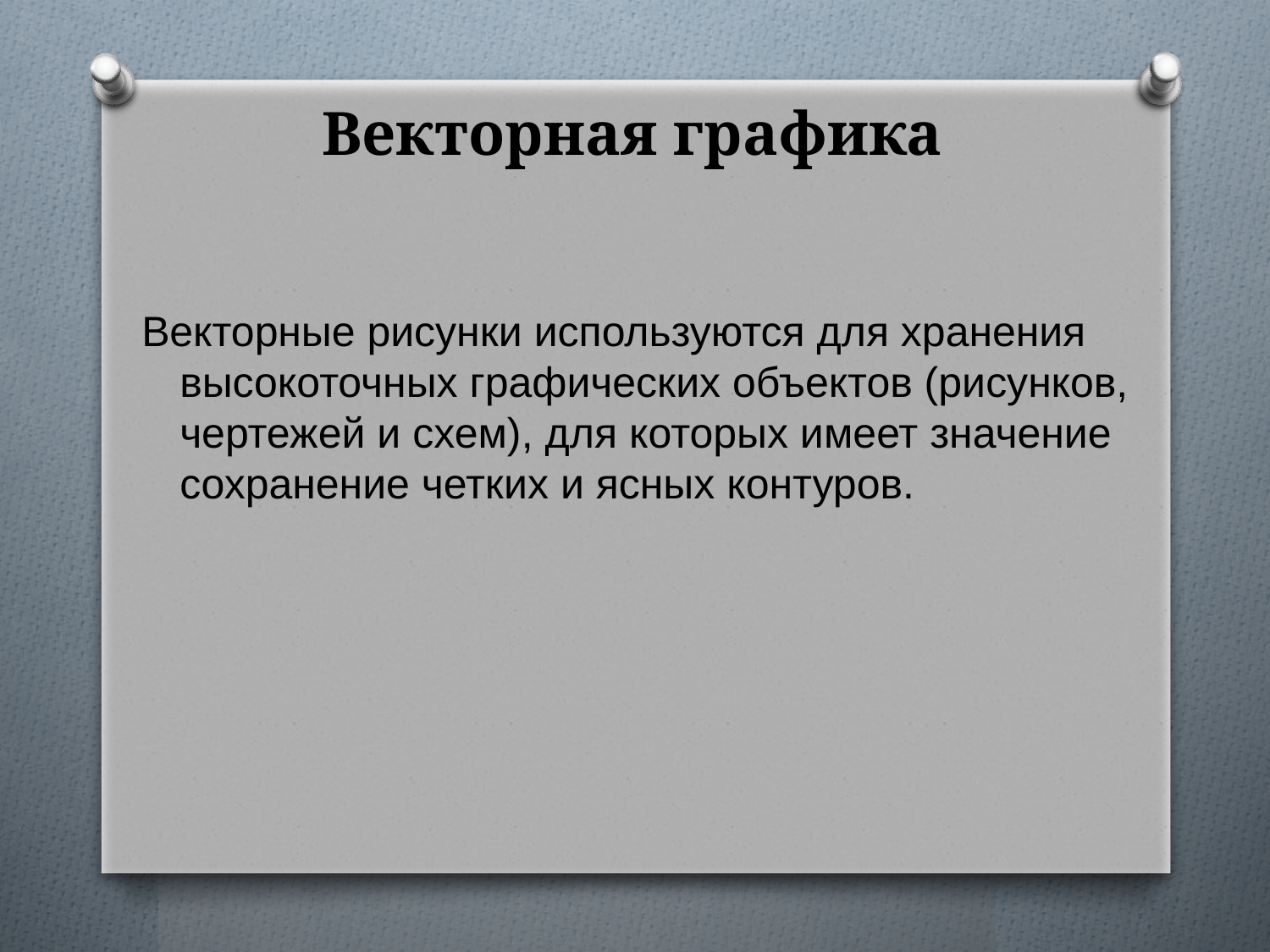

# Векторная графика
Векторные рисунки используются для хранения высокоточных графических объектов (рисунков, чертежей и схем), для которых имеет значение сохранение четких и ясных контуров.